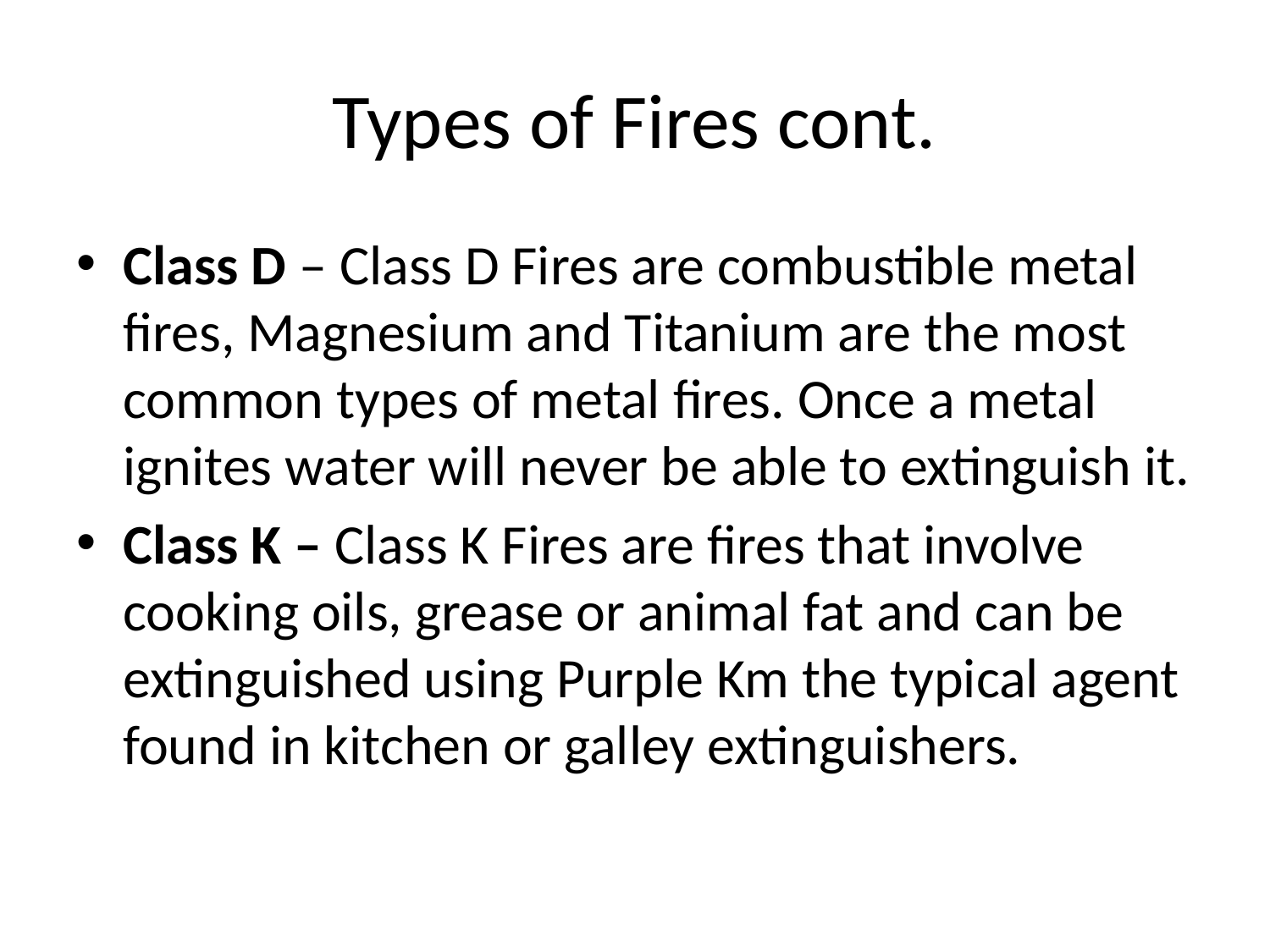

# Types of Fires cont.
Class D – Class D Fires are combustible metal fires, Magnesium and Titanium are the most common types of metal fires. Once a metal ignites water will never be able to extinguish it.
Class K – Class K Fires are fires that involve cooking oils, grease or animal fat and can be extinguished using Purple Km the typical agent found in kitchen or galley extinguishers.